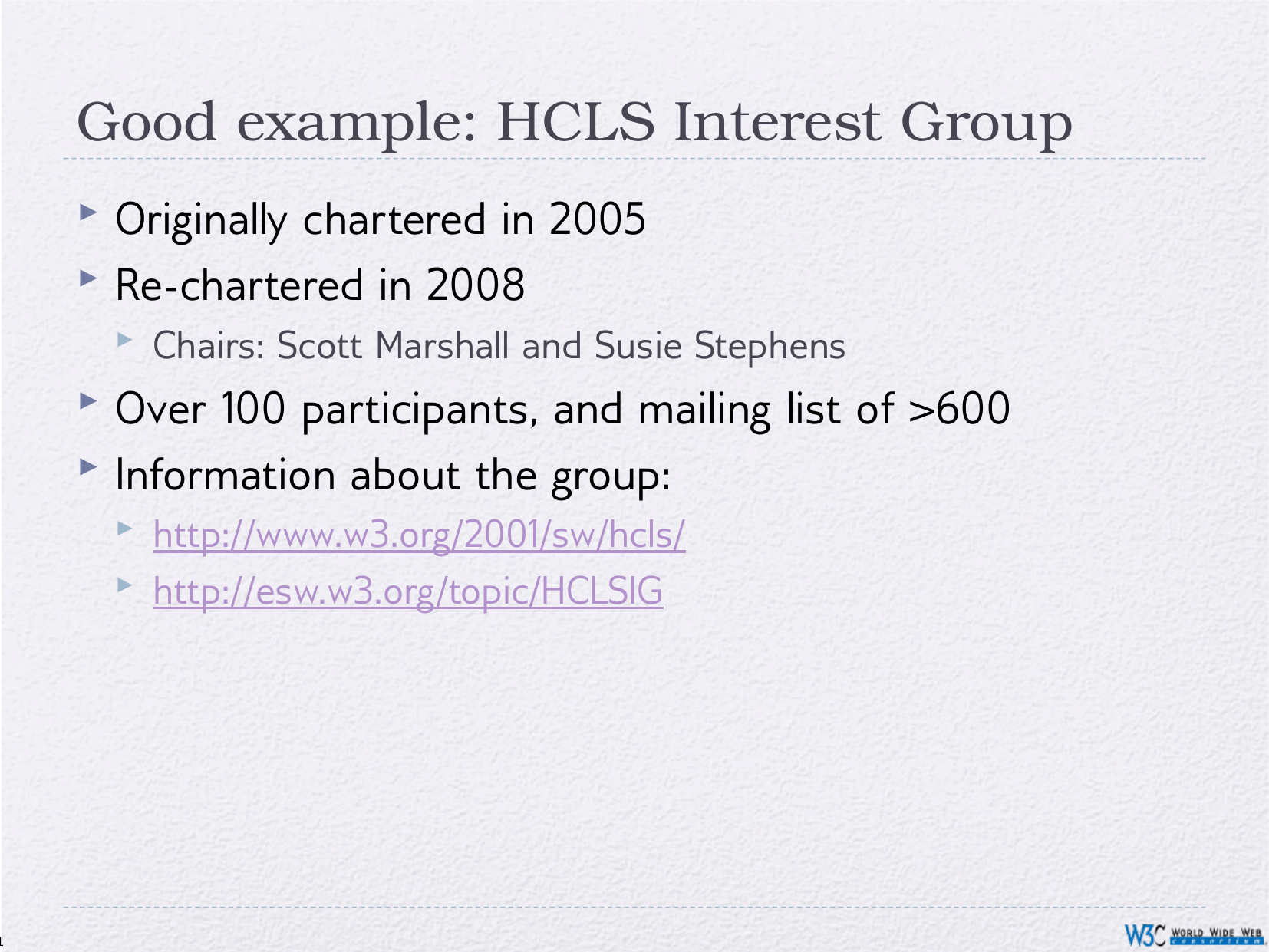

# Good example: HCLS Interest Group
Originally chartered in 2005
Re-chartered in 2008
Chairs: Scott Marshall and Susie Stephens
Over 100 participants, and mailing list of >600
Information about the group:
http://www.w3.org/2001/sw/hcls/
http://esw.w3.org/topic/HCLSIG